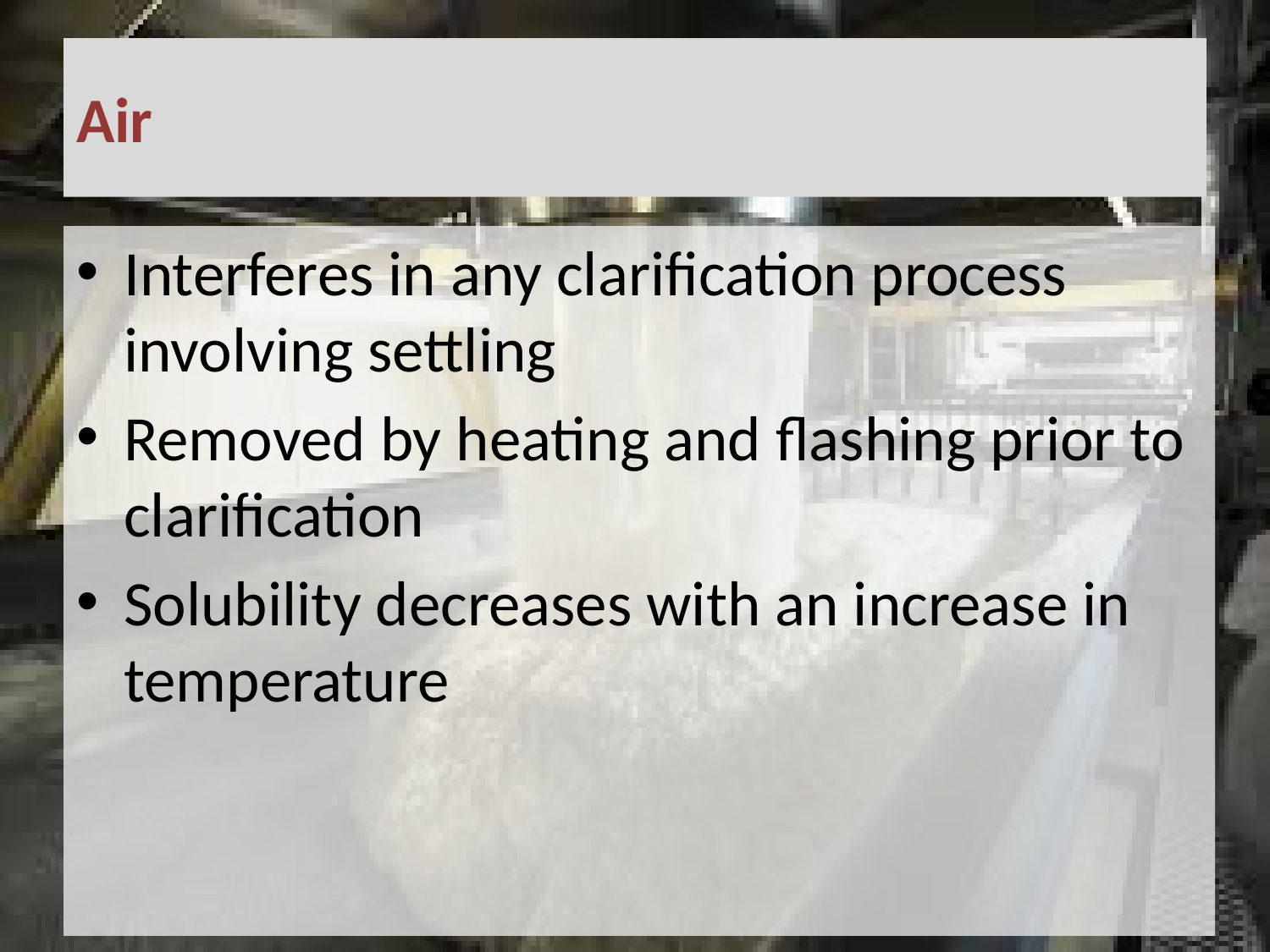

# Air
Interferes in any clarification process involving settling
Removed by heating and flashing prior to clarification
Solubility decreases with an increase in temperature